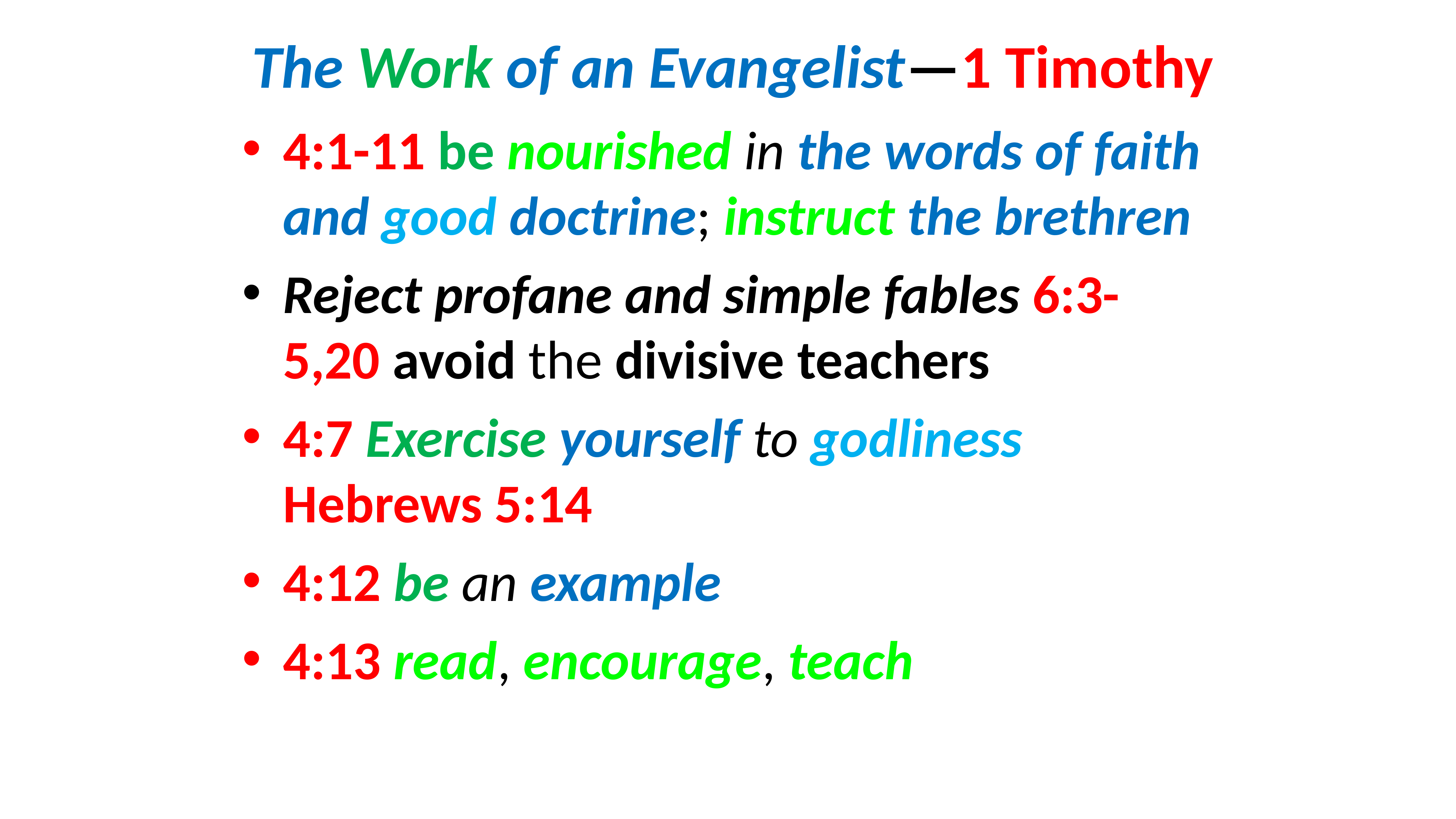

# The Work of an Evangelist—1 Timothy
4:1-11 be nourished in the words of faith and good doctrine; instruct the brethren
Reject profane and simple fables 6:3-5,20 avoid the divisive teachers
4:7 Exercise yourself to godliness Hebrews 5:14
4:12 be an example
4:13 read, encourage, teach